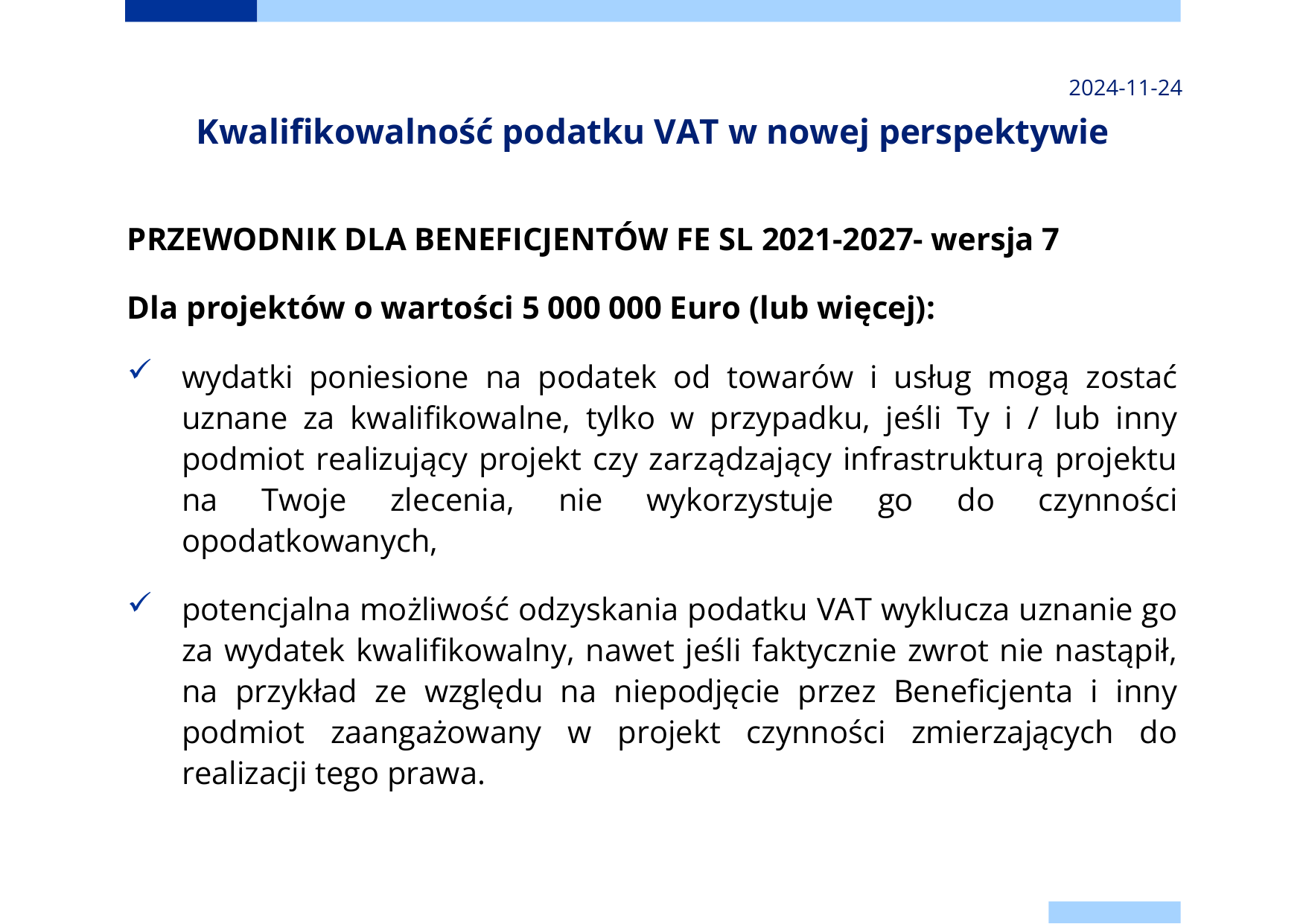

2024-11-24
# Kwalifikowalność podatku VAT w nowej perspektywie
PRZEWODNIK DLA BENEFICJENTÓW FE SL 2021-2027- wersja 7
Dla projektów o wartości 5 000 000 Euro (lub więcej):
wydatki poniesione na podatek od towarów i usług mogą zostać uznane za kwalifikowalne, tylko w przypadku, jeśli Ty i / lub inny podmiot realizujący projekt czy zarządzający infrastrukturą projektu na Twoje zlecenia, nie wykorzystuje go do czynności opodatkowanych,
potencjalna możliwość odzyskania podatku VAT wyklucza uznanie go za wydatek kwalifikowalny, nawet jeśli faktycznie zwrot nie nastąpił, na przykład ze względu na niepodjęcie przez Beneficjenta i inny podmiot zaangażowany w projekt czynności zmierzających do realizacji tego prawa.